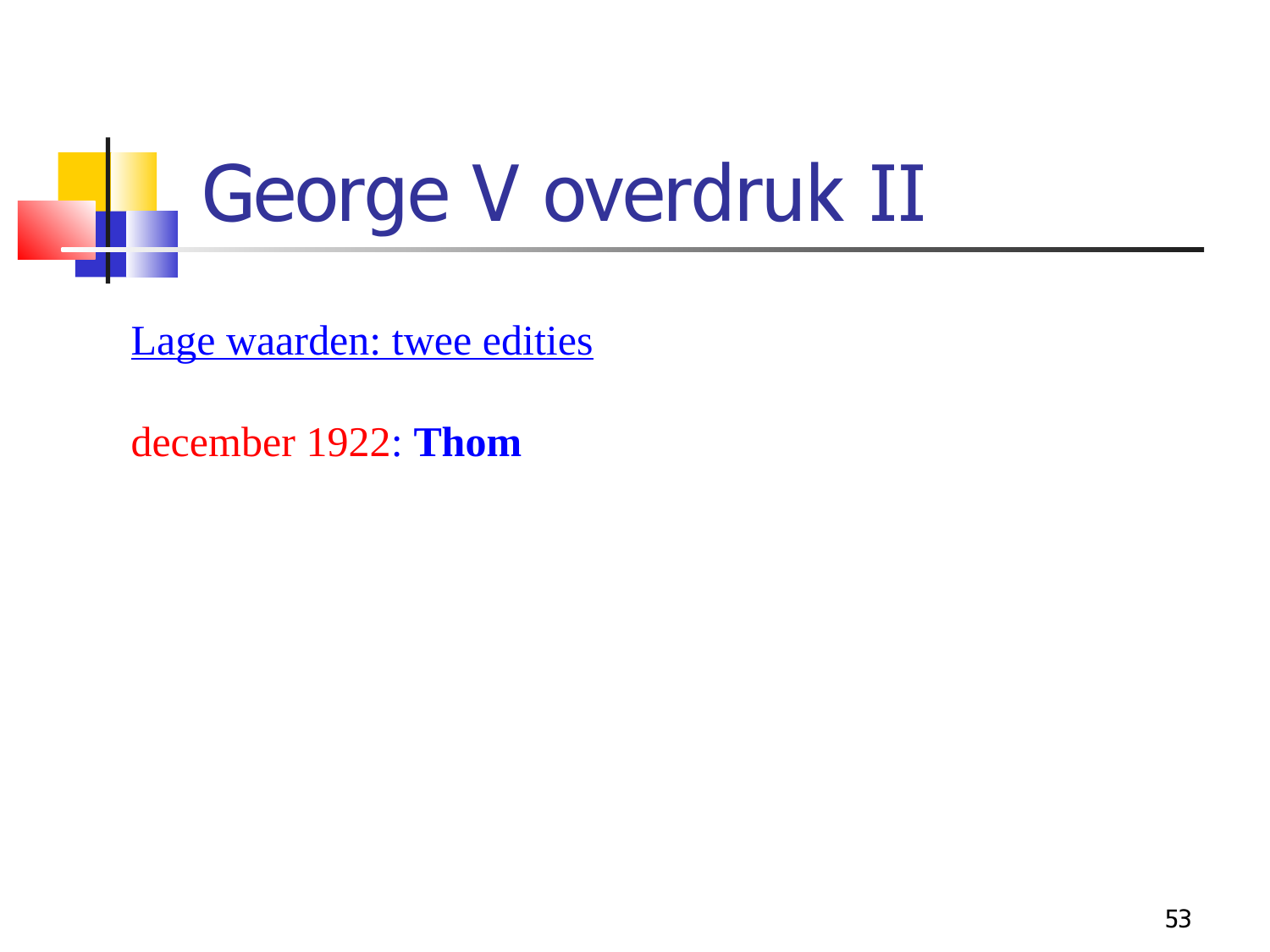

George V overdruk II
Lage waarden: twee edities

december 1922: Thom

53